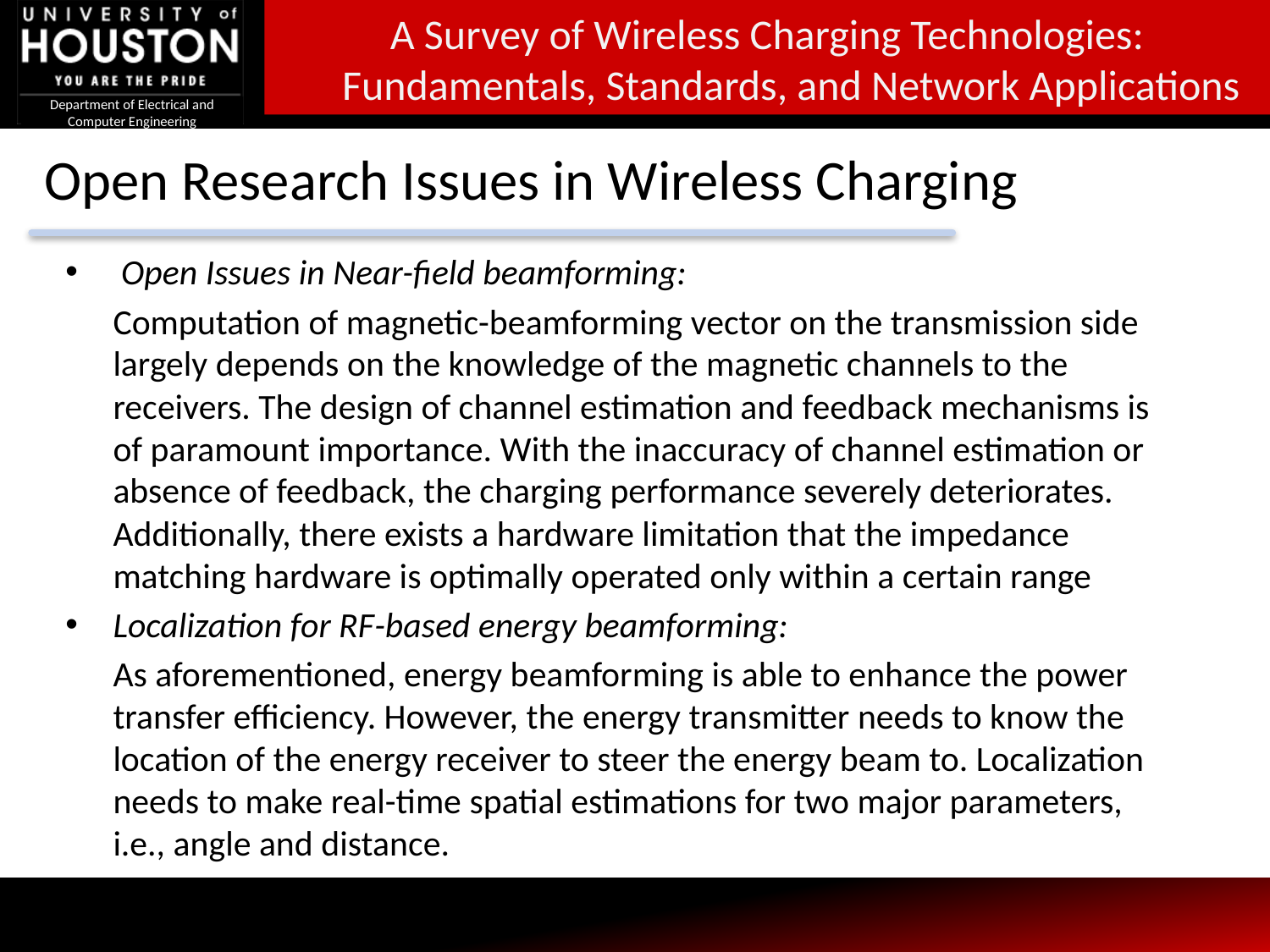

# Open Research Issues in Wireless Charging
 Open Issues in Near-field beamforming:
	Computation of magnetic-beamforming vector on the transmission side largely depends on the knowledge of the magnetic channels to the receivers. The design of channel estimation and feedback mechanisms is of paramount importance. With the inaccuracy of channel estimation or absence of feedback, the charging performance severely deteriorates. Additionally, there exists a hardware limitation that the impedance matching hardware is optimally operated only within a certain range
Localization for RF-based energy beamforming:
	As aforementioned, energy beamforming is able to enhance the power transfer efficiency. However, the energy transmitter needs to know the location of the energy receiver to steer the energy beam to. Localization needs to make real-time spatial estimations for two major parameters, i.e., angle and distance.